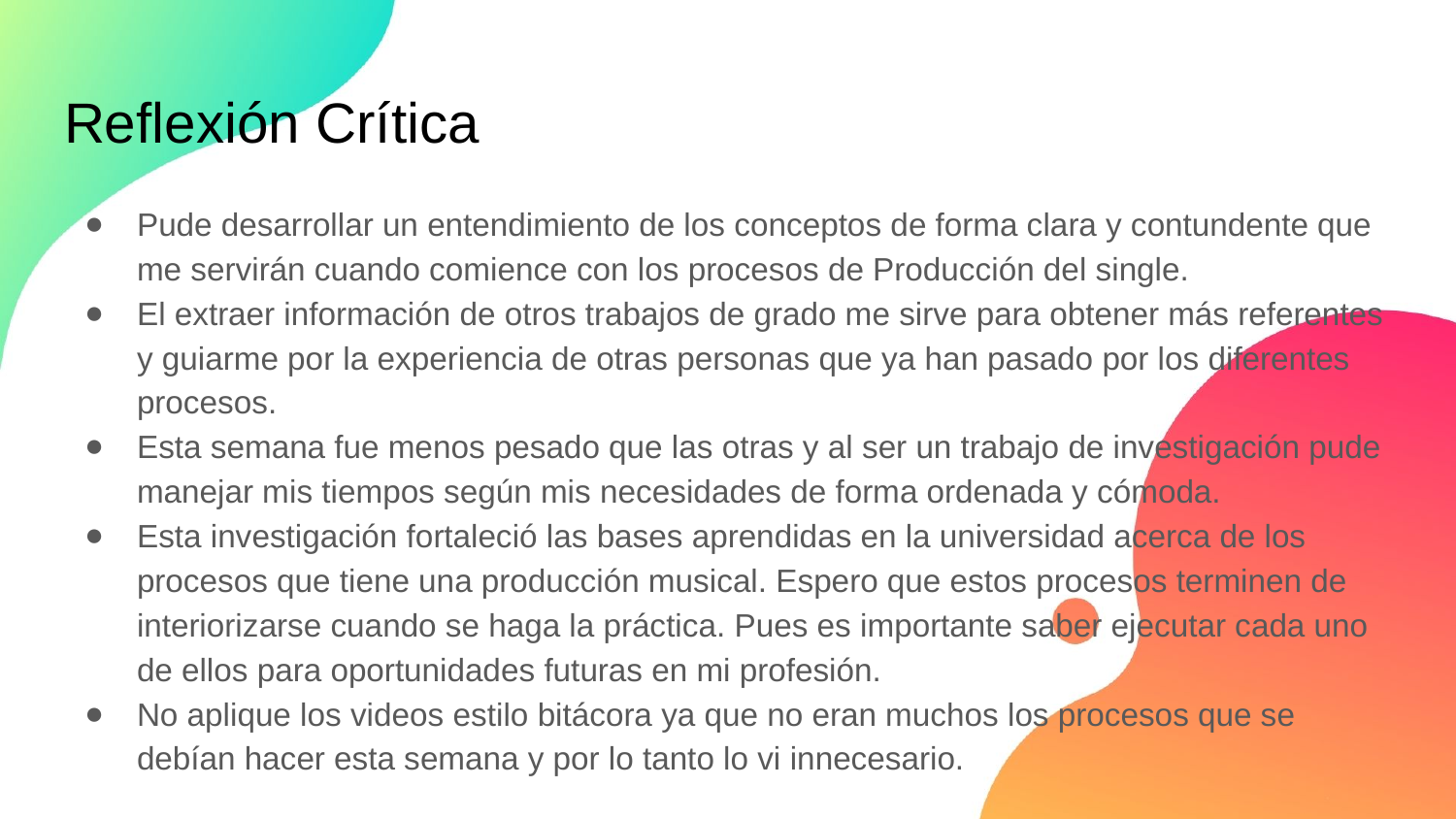

# Reflexión Crítica
Pude desarrollar un entendimiento de los conceptos de forma clara y contundente que me servirán cuando comience con los procesos de Producción del single.
El extraer información de otros trabajos de grado me sirve para obtener más referentes y guiarme por la experiencia de otras personas que ya han pasado por los diferentes procesos.
Esta semana fue menos pesado que las otras y al ser un trabajo de investigación pude manejar mis tiempos según mis necesidades de forma ordenada y cómoda.
Esta investigación fortaleció las bases aprendidas en la universidad acerca de los procesos que tiene una producción musical. Espero que estos procesos terminen de interiorizarse cuando se haga la práctica. Pues es importante saber ejecutar cada uno de ellos para oportunidades futuras en mi profesión.
No aplique los videos estilo bitácora ya que no eran muchos los procesos que se debían hacer esta semana y por lo tanto lo vi innecesario.